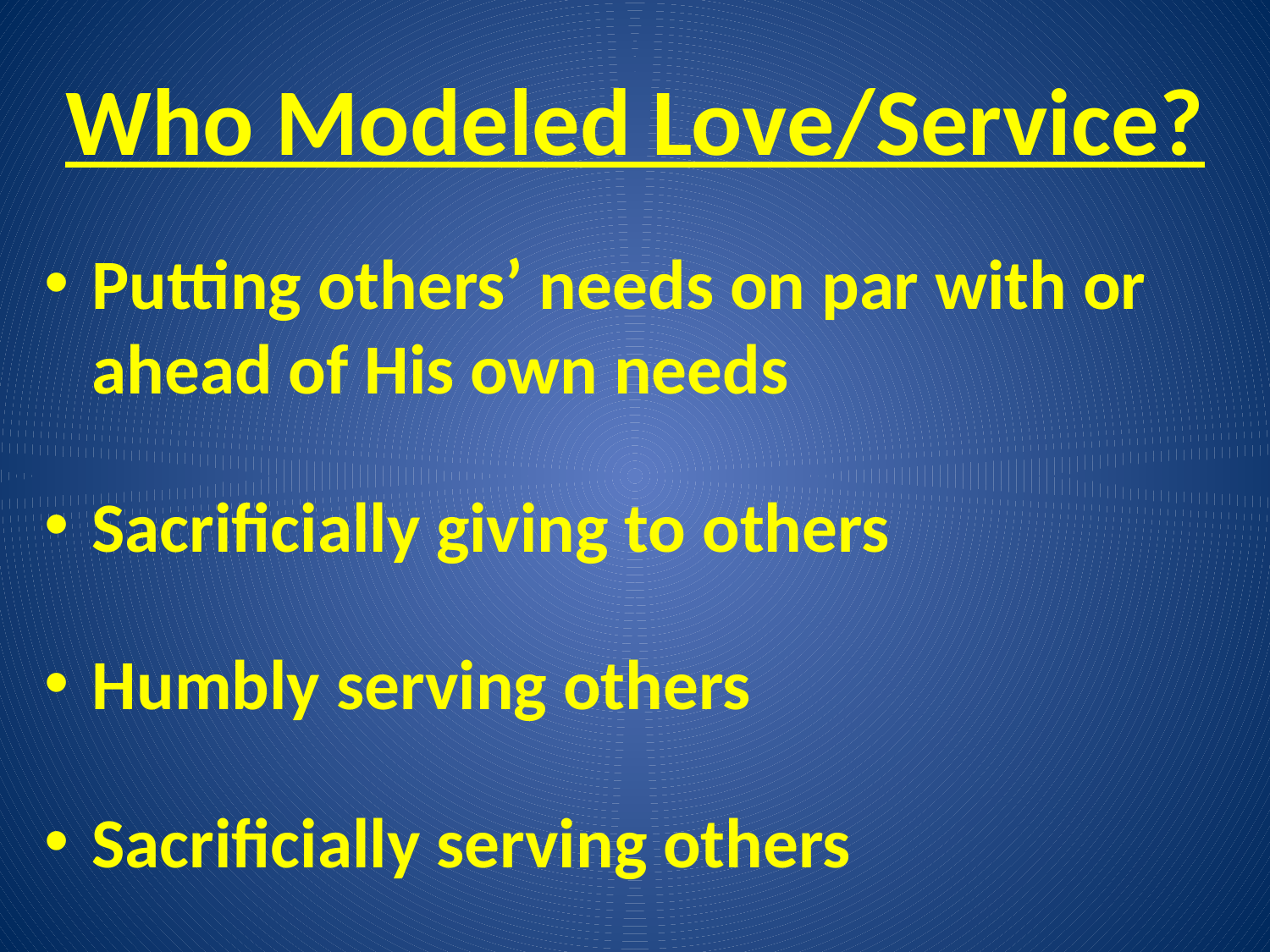

# Who Modeled Love/Service?
Putting others’ needs on par with or ahead of His own needs

Sacrificially giving to others

Humbly serving others

Sacrificially serving others